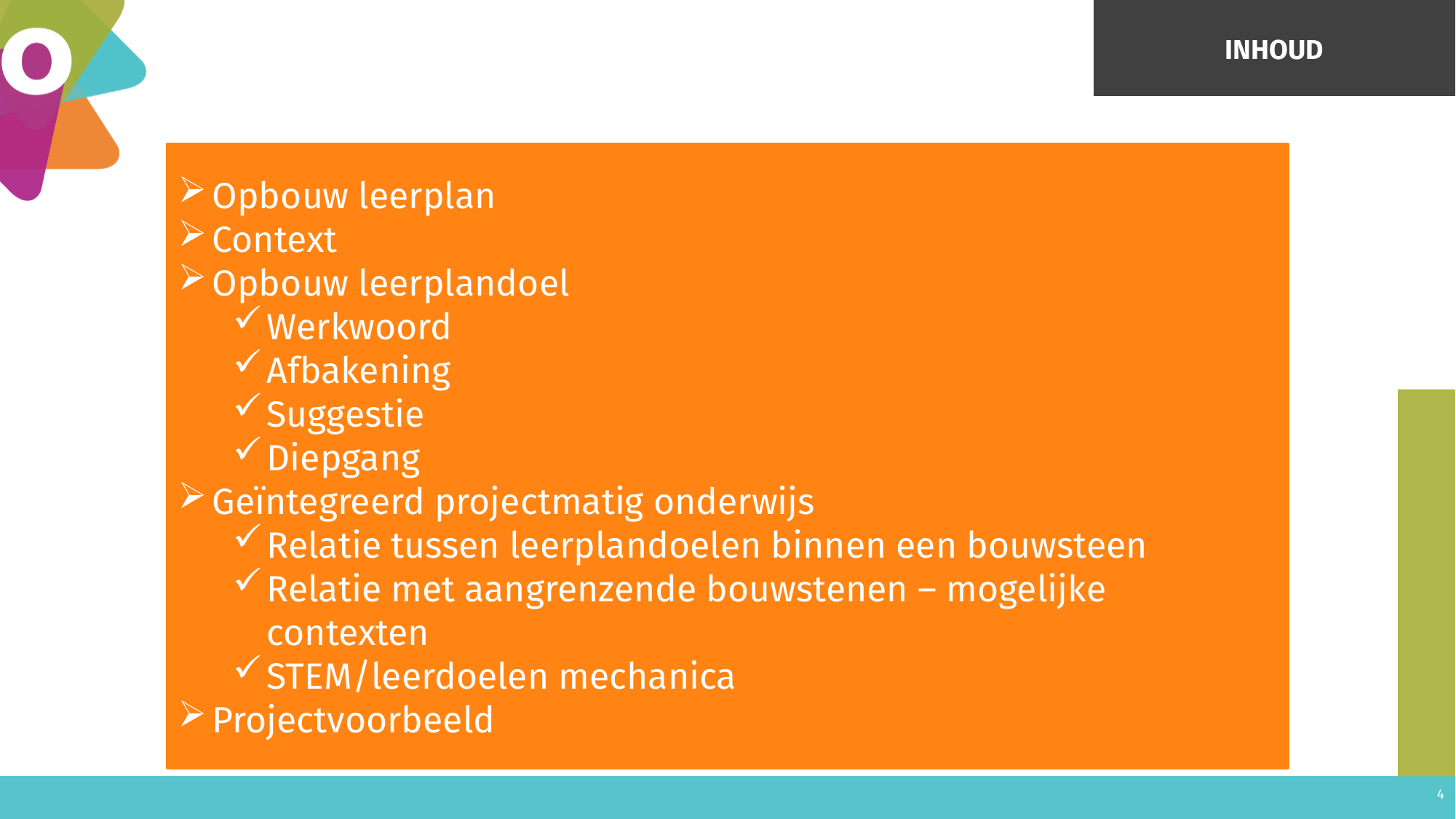

Inhoud

Opbouw leerplan
Context
Opbouw leerplandoel
Werkwoord
Afbakening
Suggestie
Diepgang
Geïntegreerd projectmatig onderwijs
Relatie tussen leerplandoelen binnen een bouwsteen
Relatie met aangrenzende bouwstenen – mogelijke contexten
STEM/leerdoelen mechanica
Projectvoorbeeld

4